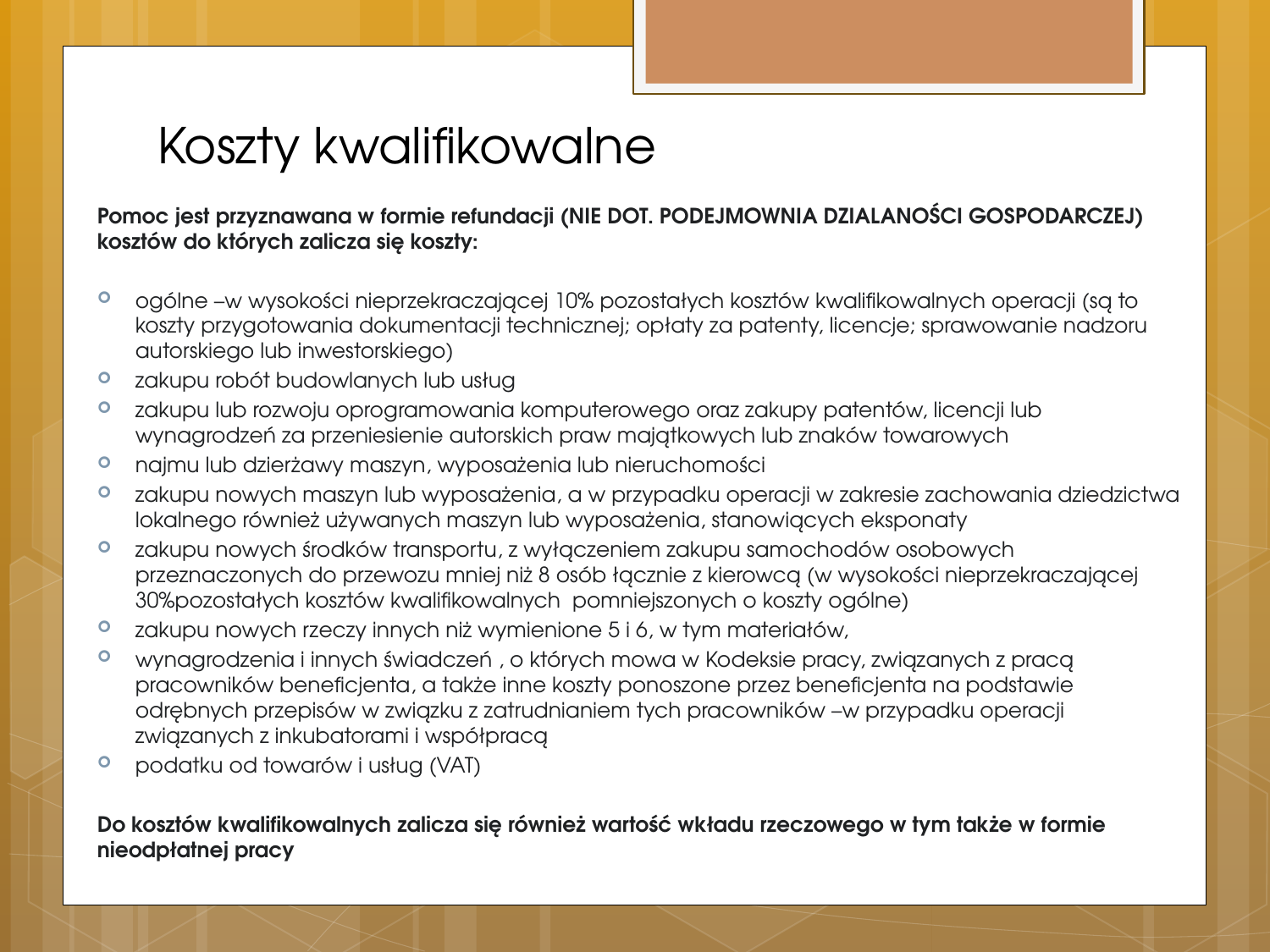

# Koszty kwalifikowalne
Pomoc jest przyznawana w formie refundacji (NIE DOT. PODEJMOWNIA DZIALANOŚCI GOSPODARCZEJ) kosztów do których zalicza się koszty:

ogólne –w wysokości nieprzekraczającej 10% pozostałych kosztów kwalifikowalnych operacji (są to koszty przygotowania dokumentacji technicznej; opłaty za patenty, licencje; sprawowanie nadzoru autorskiego lub inwestorskiego)
zakupu robót budowlanych lub usług
zakupu lub rozwoju oprogramowania komputerowego oraz zakupy patentów, licencji lub wynagrodzeń za przeniesienie autorskich praw majątkowych lub znaków towarowych
najmu lub dzierżawy maszyn, wyposażenia lub nieruchomości
zakupu nowych maszyn lub wyposażenia, a w przypadku operacji w zakresie zachowania dziedzictwa lokalnego również używanych maszyn lub wyposażenia, stanowiących eksponaty
zakupu nowych środków transportu, z wyłączeniem zakupu samochodów osobowych przeznaczonych do przewozu mniej niż 8 osób łącznie z kierowcą (w wysokości nieprzekraczającej 30%pozostałych kosztów kwalifikowalnych  pomniejszonych o koszty ogólne)
zakupu nowych rzeczy innych niż wymienione 5 i 6, w tym materiałów,
wynagrodzenia i innych świadczeń , o których mowa w Kodeksie pracy, związanych z pracą pracowników beneficjenta, a także inne koszty ponoszone przez beneficjenta na podstawie odrębnych przepisów w związku z zatrudnianiem tych pracowników –w przypadku operacji związanych z inkubatorami i współpracą
podatku od towarów i usług (VAT)

Do kosztów kwalifikowalnych zalicza się również wartość wkładu rzeczowego w tym także w formie nieodpłatnej pracy